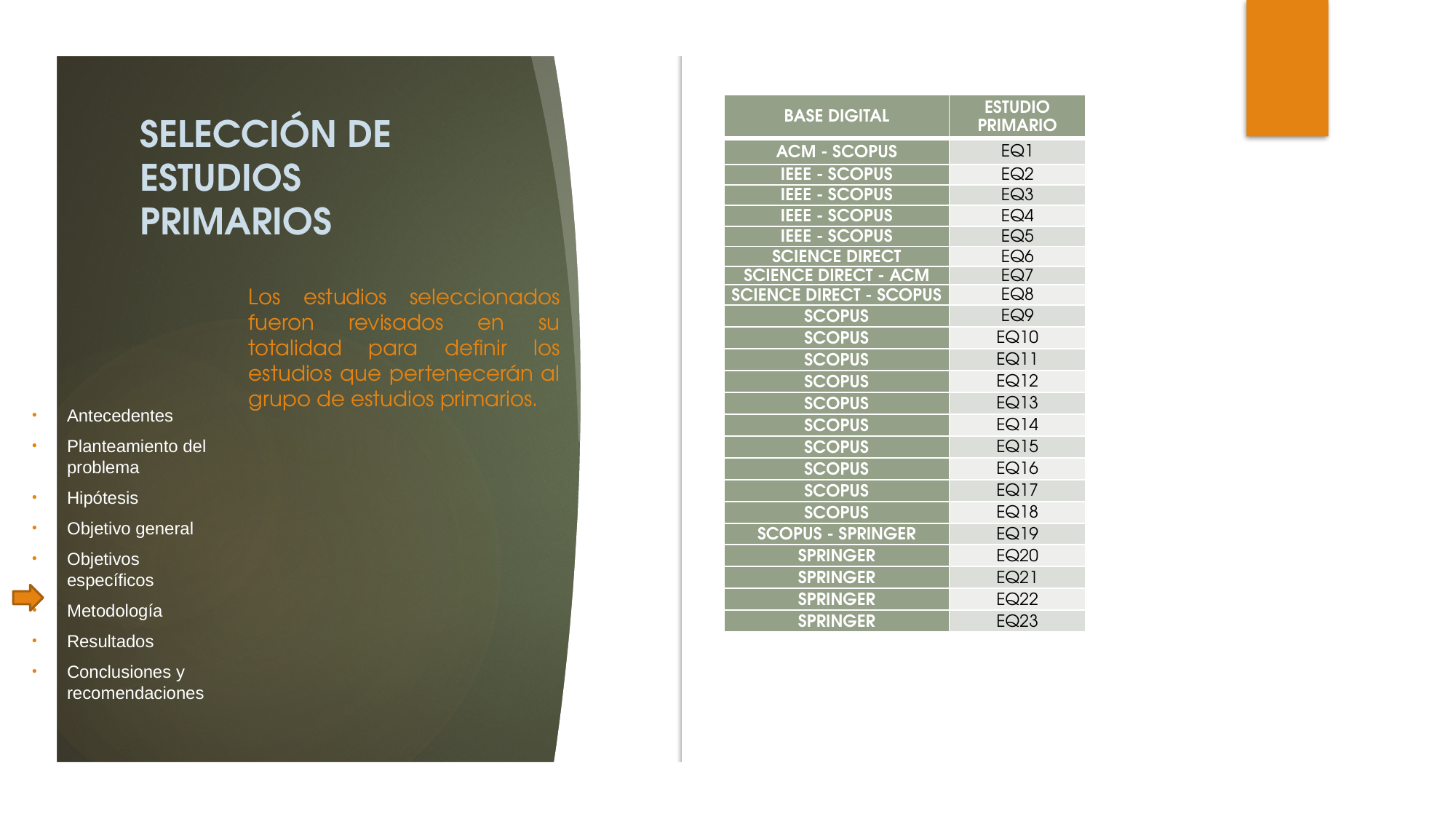

# SELECCIÓN DE ESTUDIOS PRIMARIOS
| BASE DIGITAL | ESTUDIO PRIMARIO |
| --- | --- |
| ACM - SCOPUS | EQ1 |
| IEEE - SCOPUS | EQ2 |
| IEEE - SCOPUS | EQ3 |
| IEEE - SCOPUS | EQ4 |
| IEEE - SCOPUS | EQ5 |
| SCIENCE DIRECT | EQ6 |
| SCIENCE DIRECT - ACM | EQ7 |
| SCIENCE DIRECT - SCOPUS | EQ8 |
| SCOPUS | EQ9 |
| SCOPUS | EQ10 |
| SCOPUS | EQ11 |
| SCOPUS | EQ12 |
| SCOPUS | EQ13 |
| SCOPUS | EQ14 |
| SCOPUS | EQ15 |
| SCOPUS | EQ16 |
| SCOPUS | EQ17 |
| SCOPUS | EQ18 |
| SCOPUS - SPRINGER | EQ19 |
| SPRINGER | EQ20 |
| SPRINGER | EQ21 |
| SPRINGER | EQ22 |
| SPRINGER | EQ23 |
Los estudios seleccionados fueron revisados en su totalidad para definir los estudios que pertenecerán al grupo de estudios primarios.

Antecedentes
Planteamiento del problema
Hipótesis
Objetivo general
Objetivos específicos
Metodología
Resultados
Conclusiones y recomendaciones